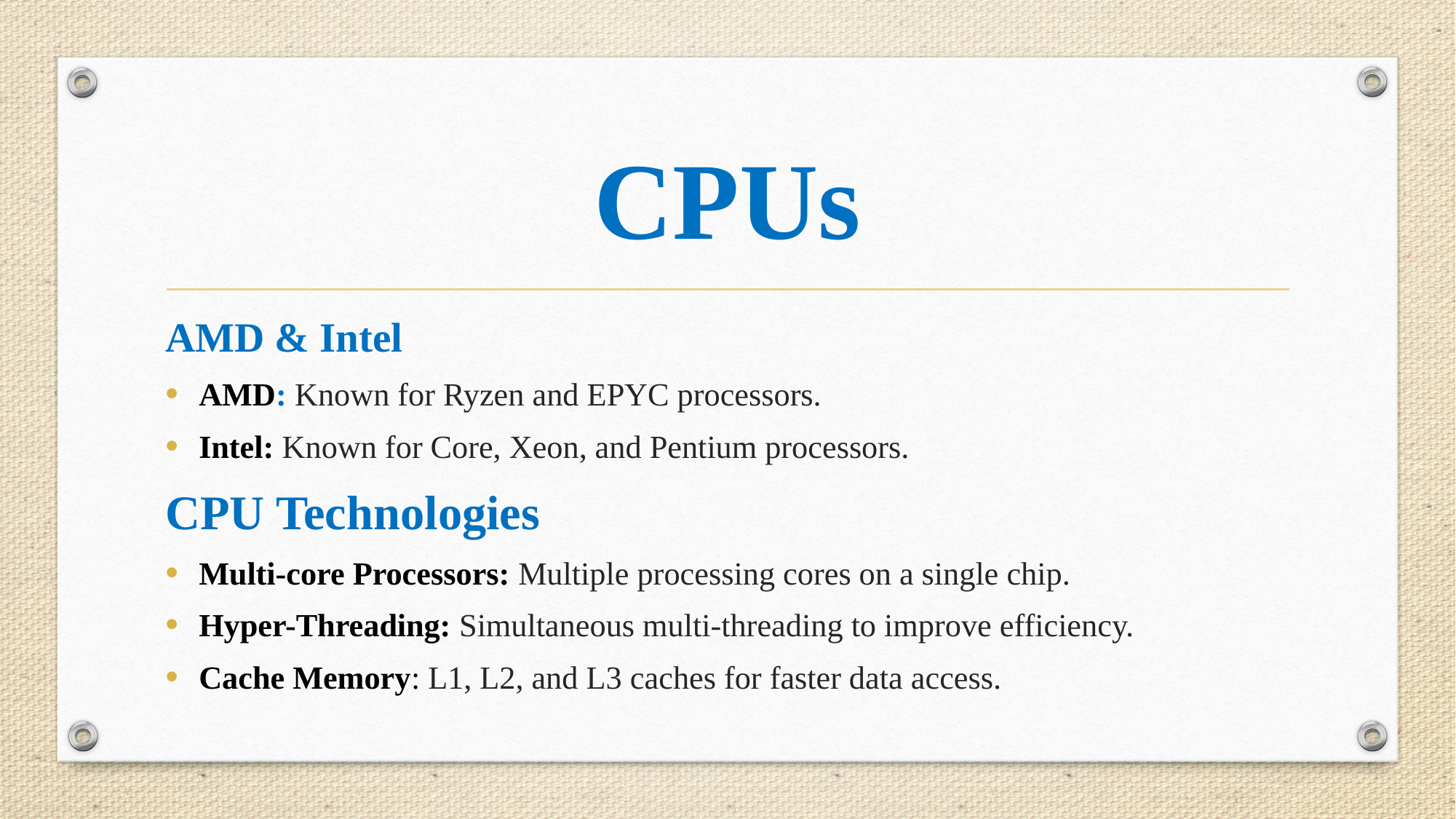

# CPUs
AMD & Intel
AMD: Known for Ryzen and EPYC processors.
Intel: Known for Core, Xeon, and Pentium processors.
CPU Technologies
Multi-core Processors: Multiple processing cores on a single chip.
Hyper-Threading: Simultaneous multi-threading to improve efficiency.
Cache Memory: L1, L2, and L3 caches for faster data access.